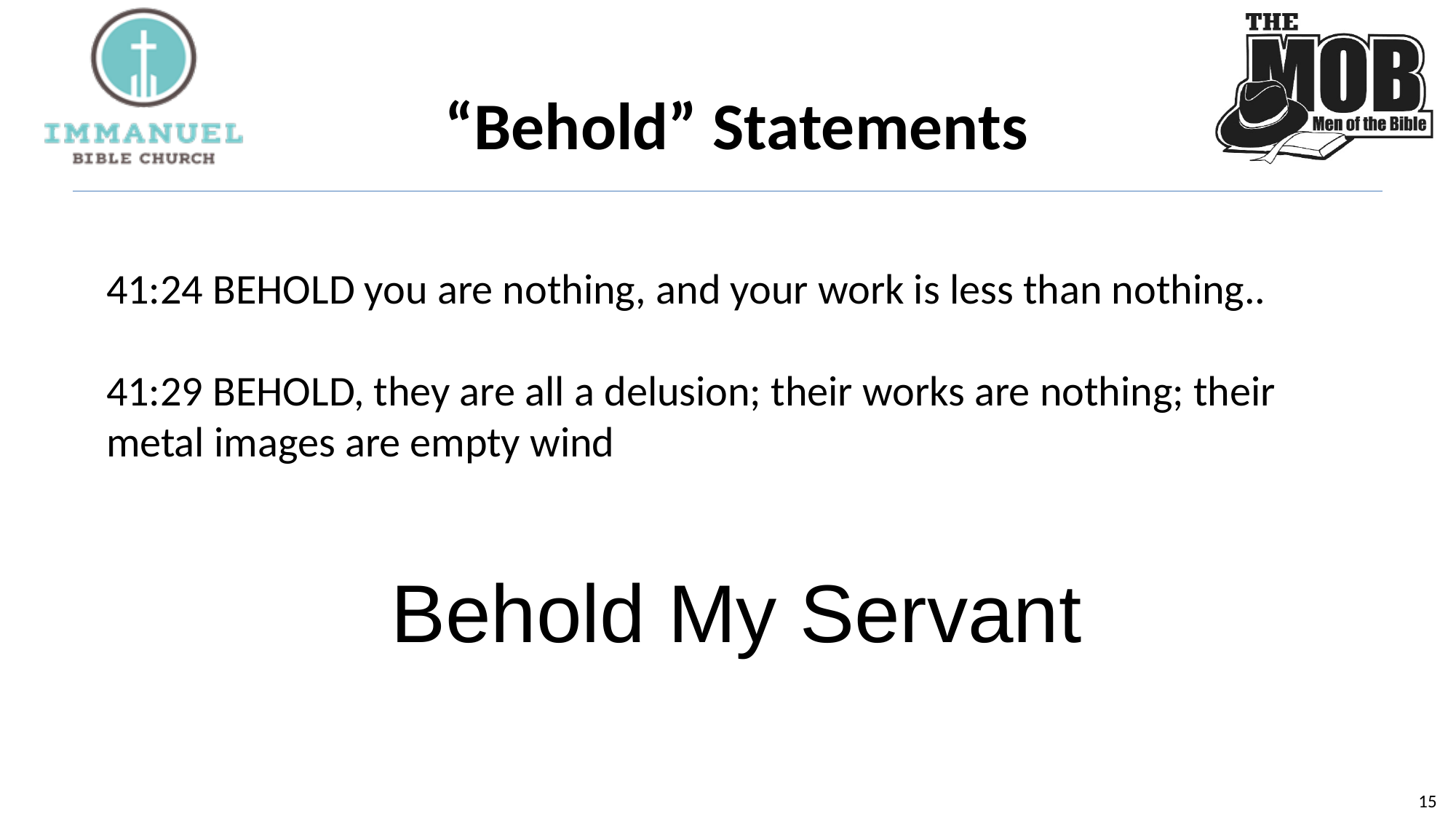

“Behold” Statements
41:24 BEHOLD you are nothing, and your work is less than nothing..

41:29 BEHOLD, they are all a delusion; their works are nothing; their metal images are empty wind
Behold My Servant
15